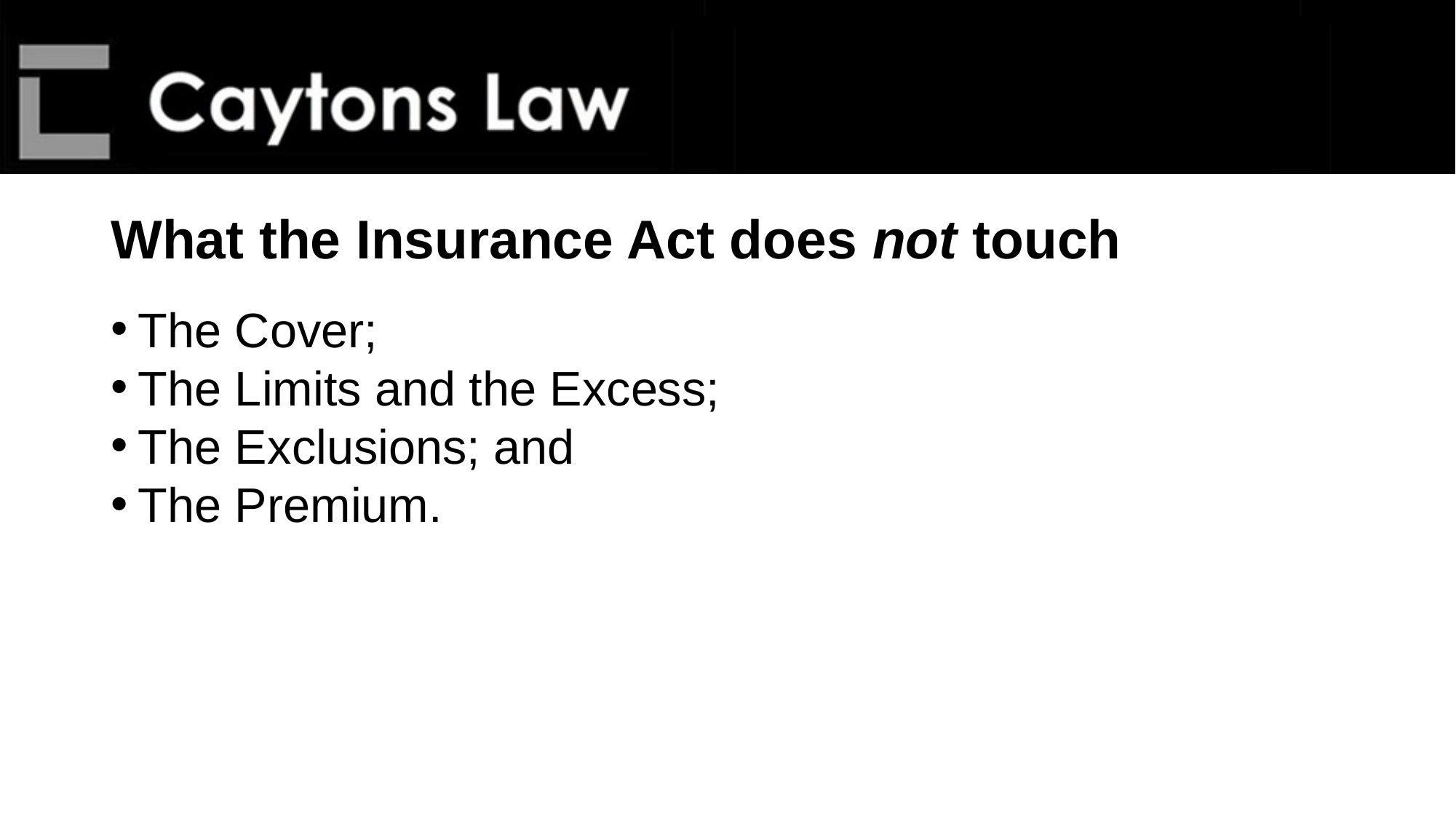

# What the Insurance Act does not touch
The Cover;
The Limits and the Excess;
The Exclusions; and
The Premium.